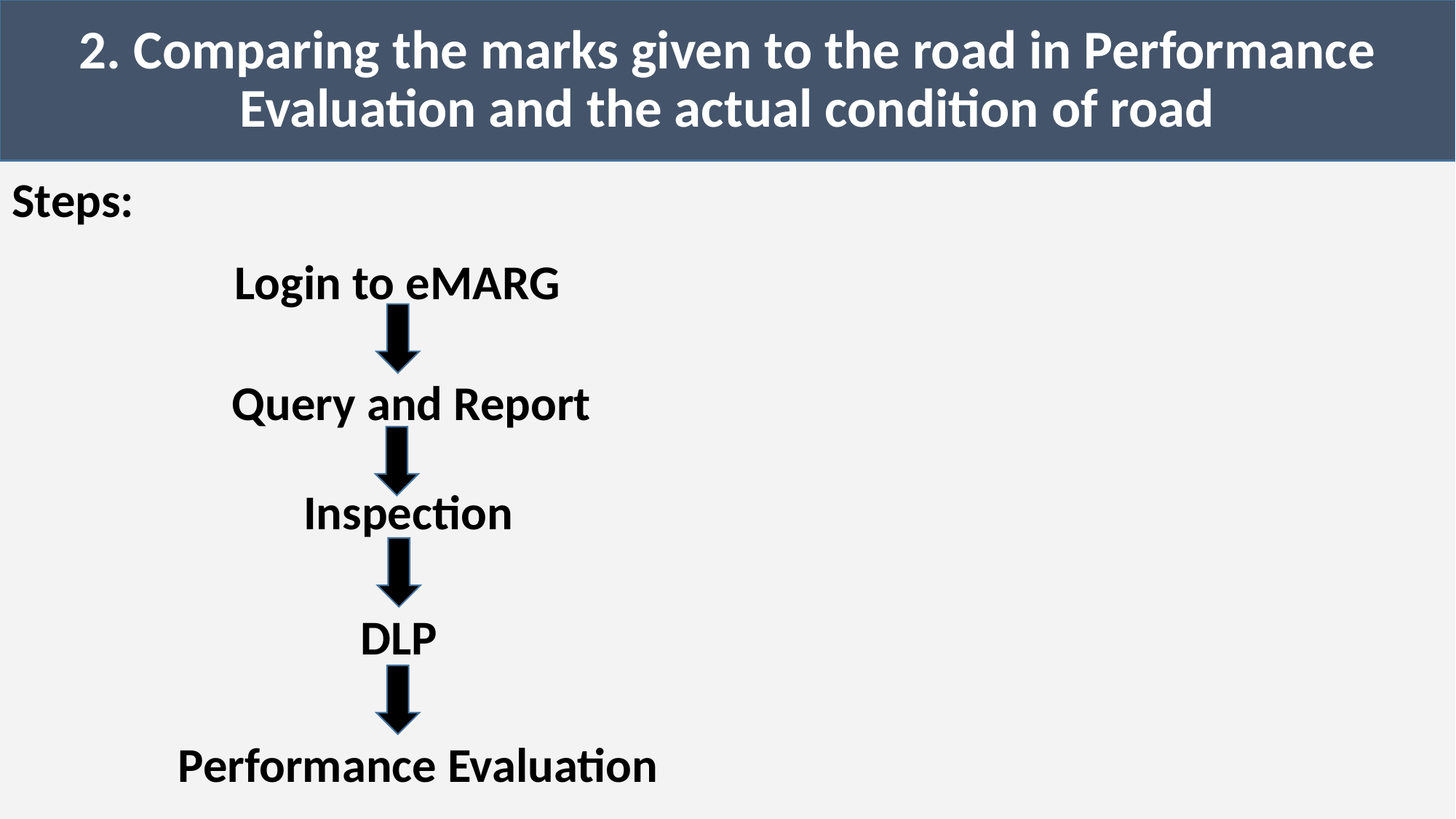

2. Comparing the marks given to the road in Performance Evaluation and the actual condition of road
Steps:
Login to eMARG

Query and Report

Inspection

DLP

Performance Evaluation